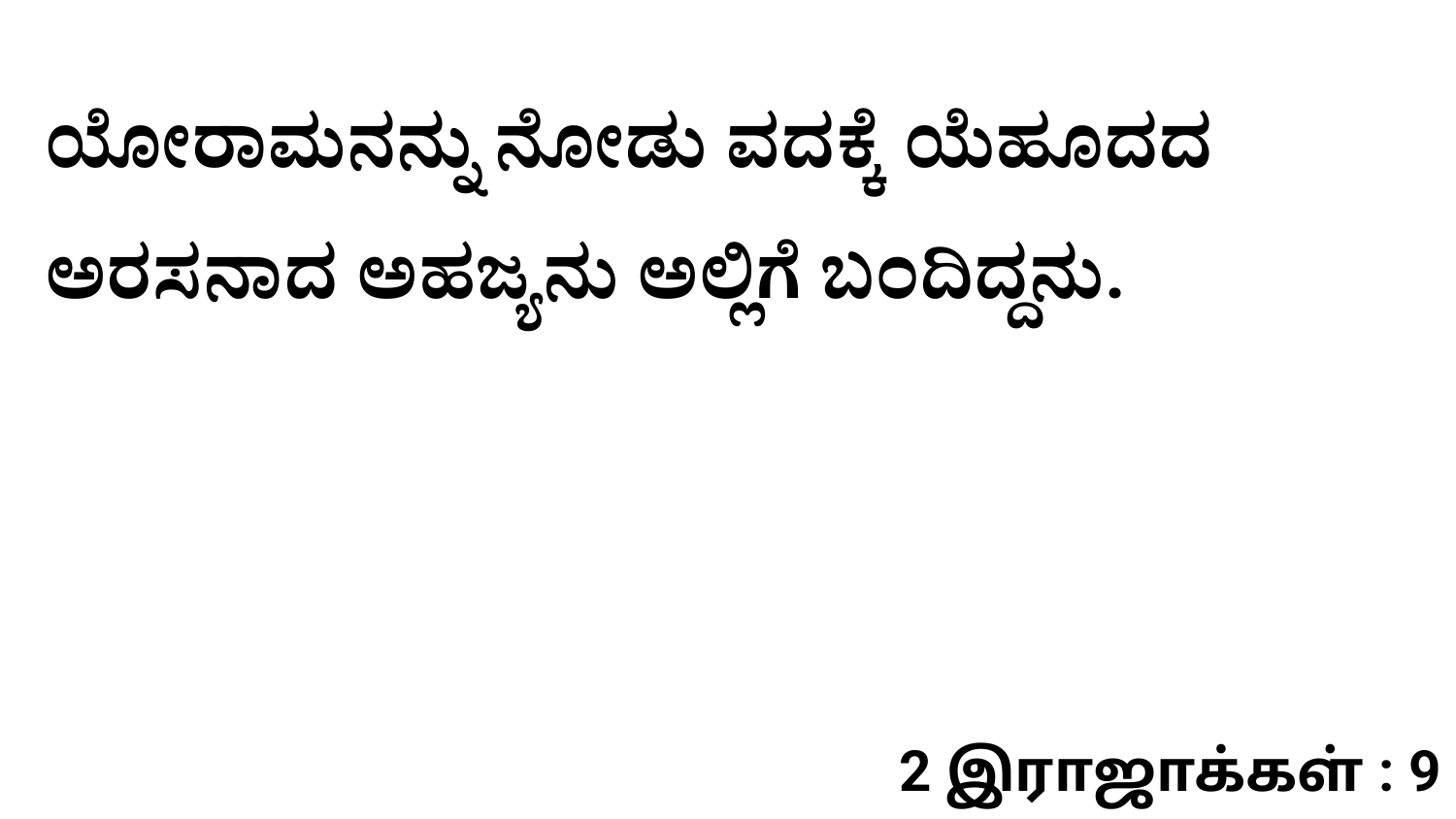

ಯೋರಾಮನನ್ನು ನೋಡು ವದಕ್ಕೆ ಯೆಹೂದದ ಅರಸನಾದ ಅಹಜ್ಯನು ಅಲ್ಲಿಗೆ ಬಂದಿದ್ದನು.
2 இராஜாக்கள் : 9